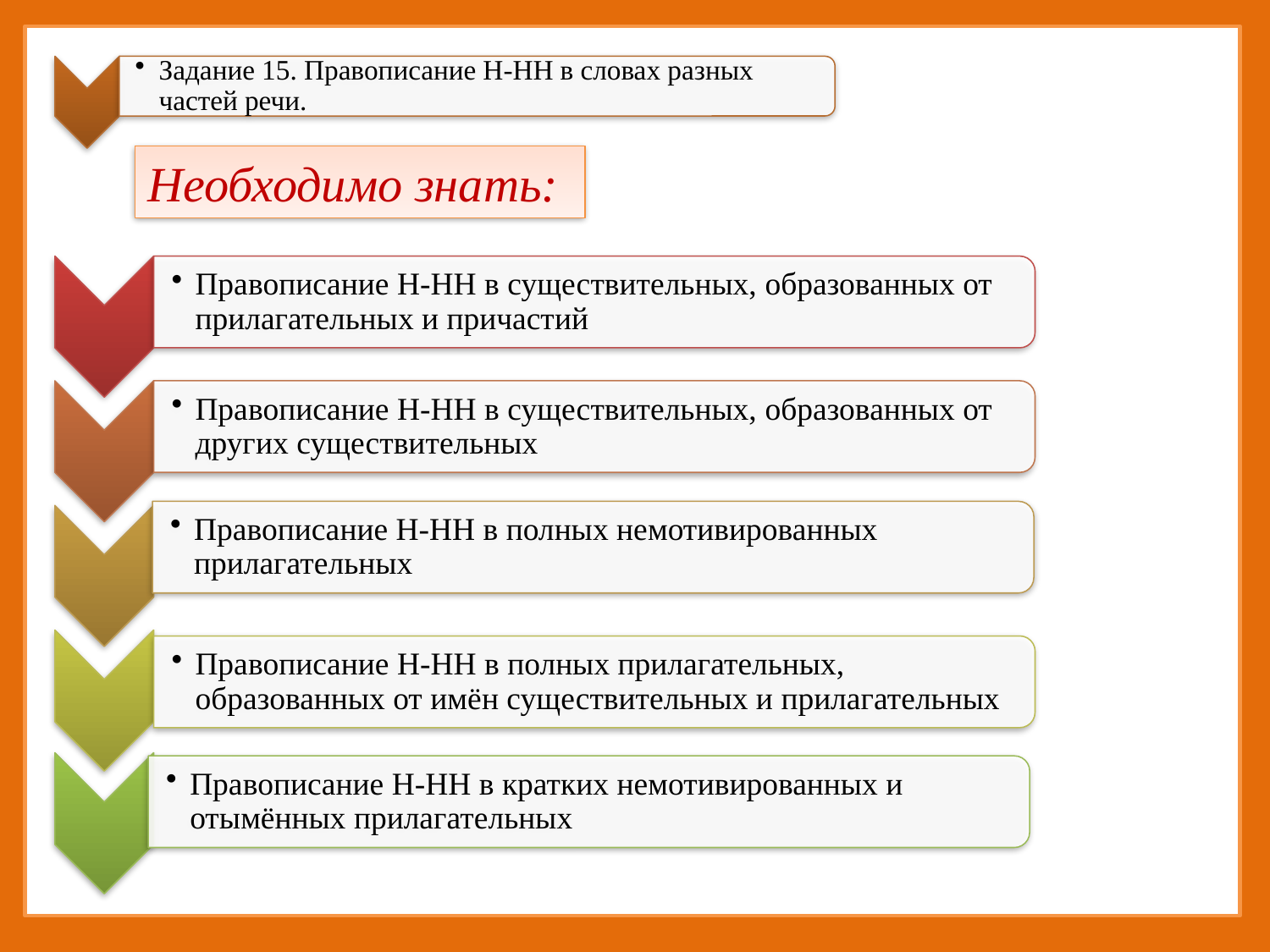

Задание 15. Правописание Н-НН в словах разных частей речи.
Необходимо знать:

Правописание Н-НН в существительных, образованных от прилагательных и причастий

Правописание Н-НН в существительных, образованных от других существительных

Правописание Н-НН в полных немотивированных прилагательных

Правописание Н-НН в полных прилагательных, образованных от имён существительных и прилагательных

Правописание Н-НН в кратких немотивированных и отымённых прилагательных